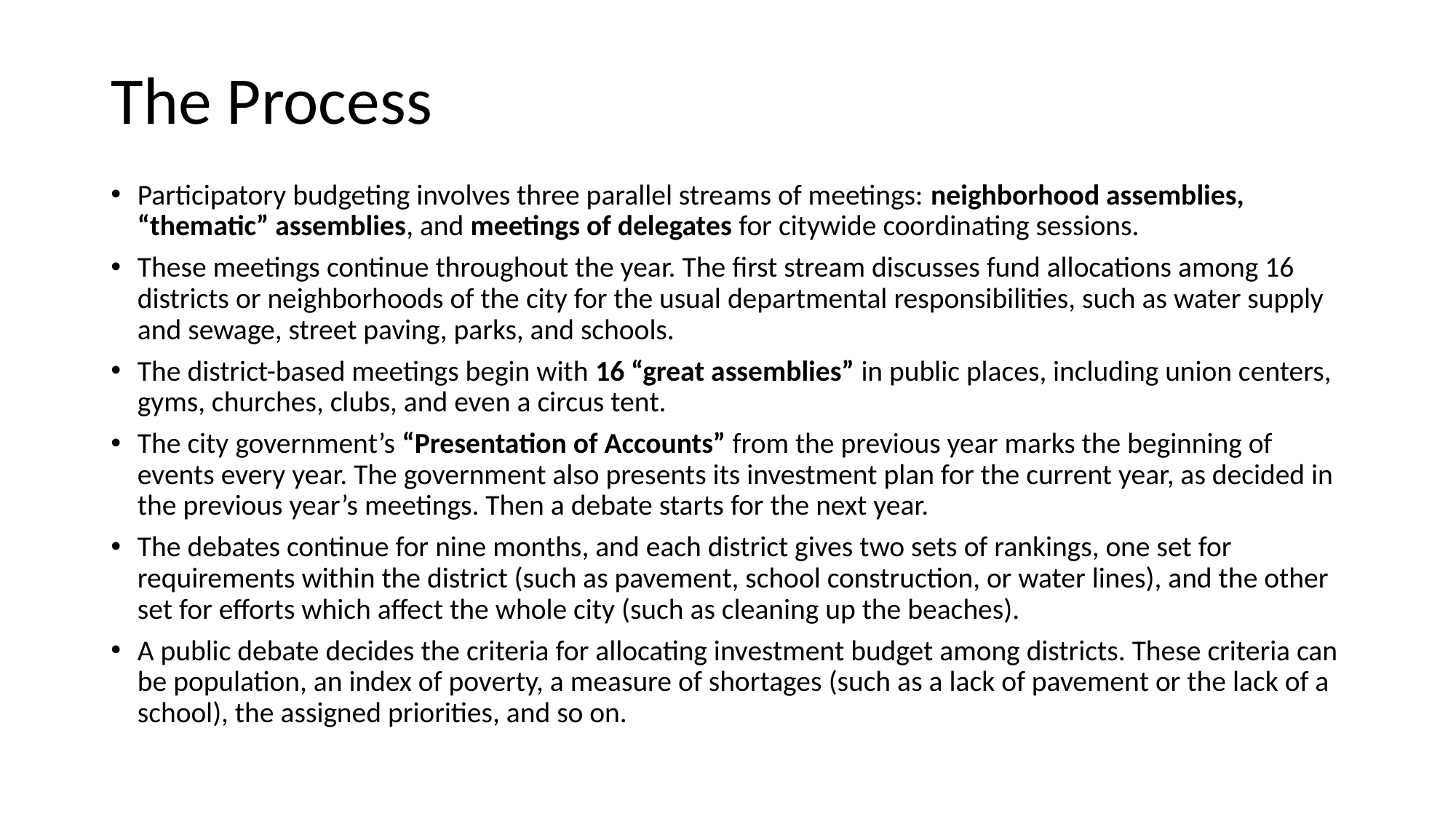

# The Process
Participatory budgeting involves three parallel streams of meetings: neighborhood assemblies, “thematic” assemblies, and meetings of delegates for citywide coordinating sessions.
These meetings continue throughout the year. The first stream discusses fund allocations among 16 districts or neighborhoods of the city for the usual departmental responsibilities, such as water supply and sewage, street paving, parks, and schools.
The district-based meetings begin with 16 “great assemblies” in public places, including union centers, gyms, churches, clubs, and even a circus tent.
The city government’s “Presentation of Accounts” from the previous year marks the beginning of events every year. The government also presents its investment plan for the current year, as decided in the previous year’s meetings. Then a debate starts for the next year.
The debates continue for nine months, and each district gives two sets of rankings, one set for requirements within the district (such as pavement, school construction, or water lines), and the other set for efforts which affect the whole city (such as cleaning up the beaches).
A public debate decides the criteria for allocating investment budget among districts. These criteria can be population, an index of poverty, a measure of shortages (such as a lack of pavement or the lack of a school), the assigned priorities, and so on.